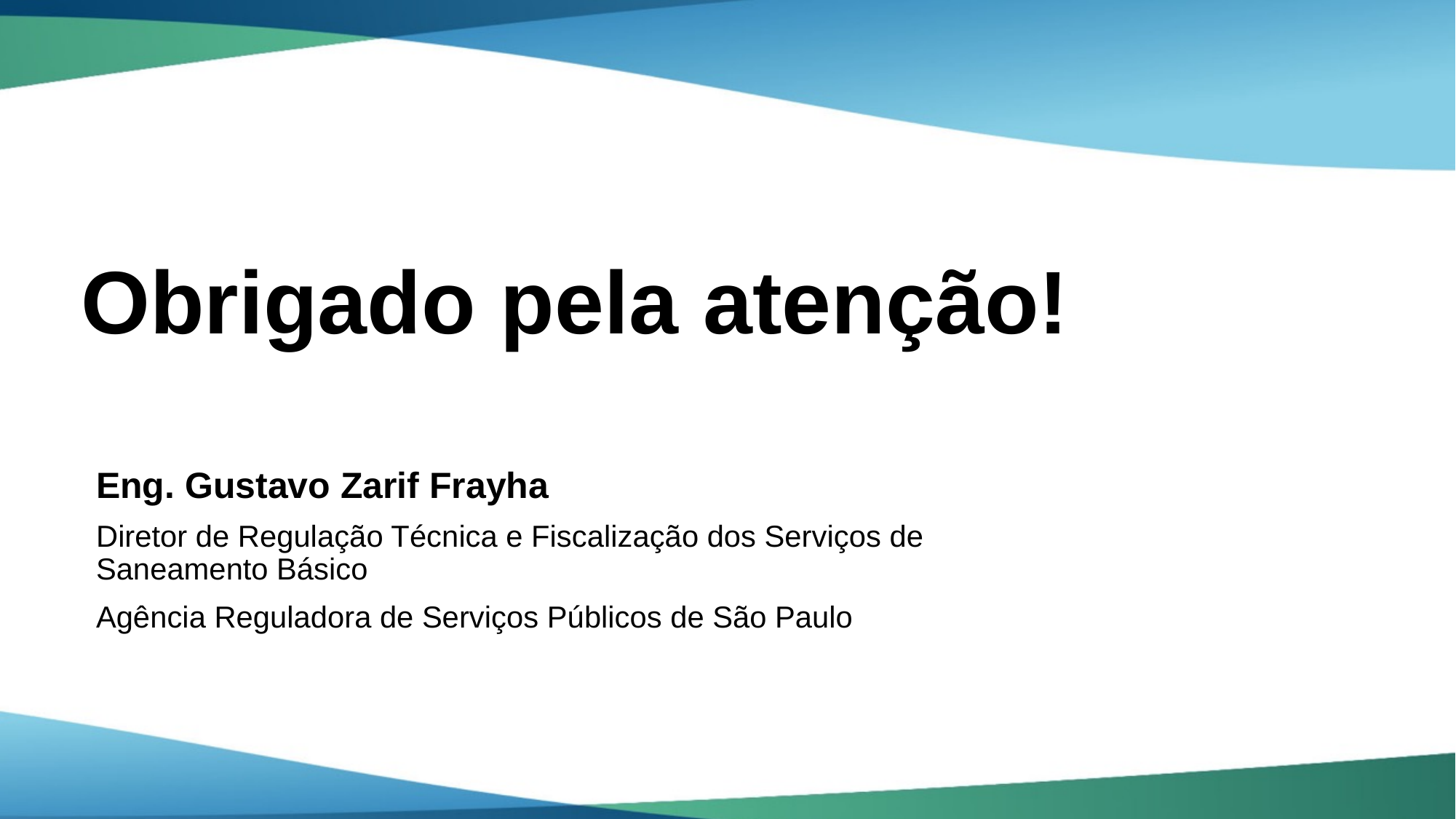

Obrigado pela atenção!

Eng. Gustavo Zarif Frayha
Diretor de Regulação Técnica e Fiscalização dos Serviços de Saneamento Básico
Agência Reguladora de Serviços Públicos de São Paulo